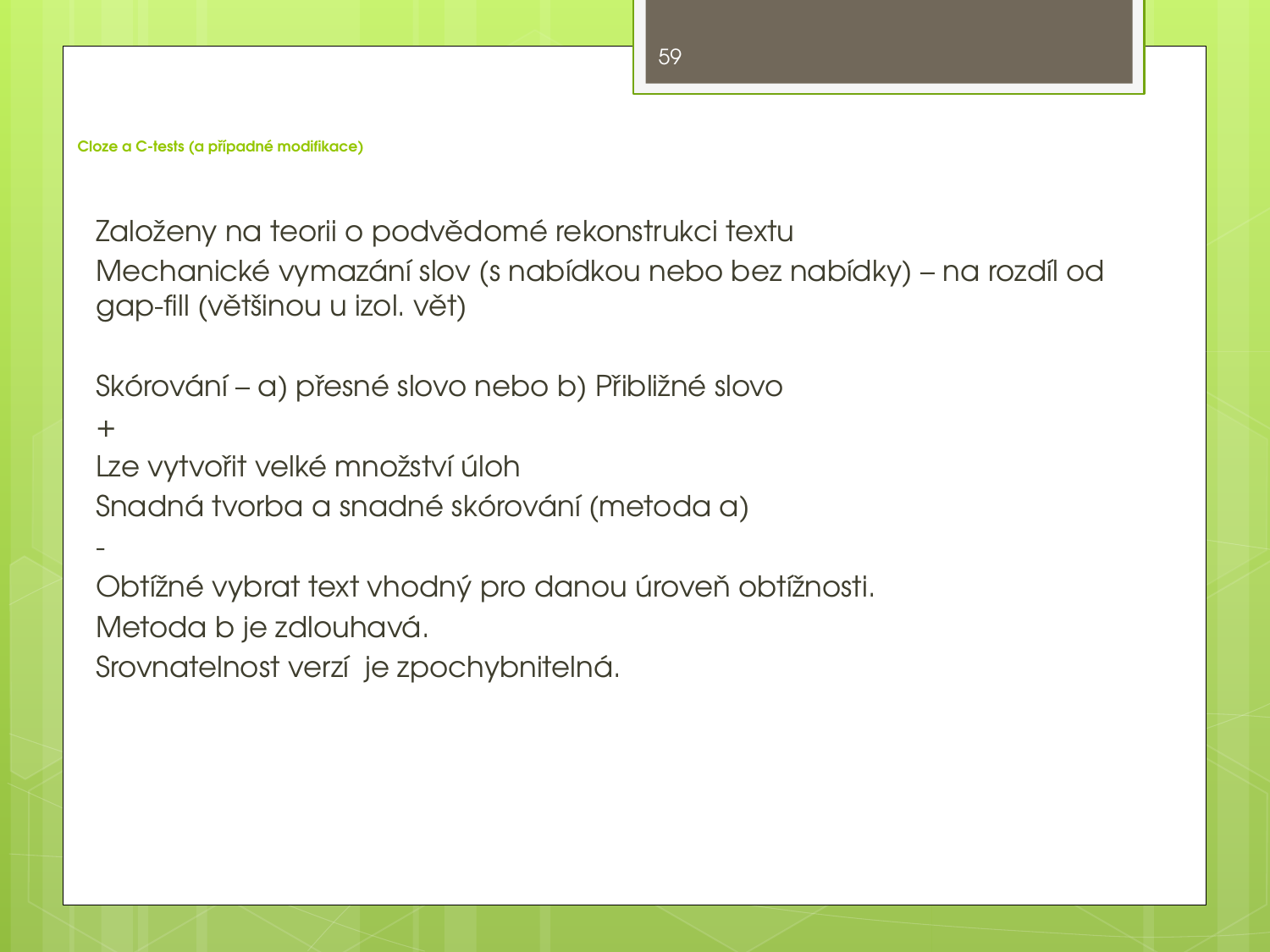

59
# Cloze a C-tests (a případné modifikace)
Založeny na teorii o podvědomé rekonstrukci textu
Mechanické vymazání slov (s nabídkou nebo bez nabídky) – na rozdíl od gap-fill (většinou u izol. vět)

Skórování – a) přesné slovo nebo b) Přibližné slovo
+
Lze vytvořit velké množství úloh
Snadná tvorba a snadné skórování (metoda a)
-
Obtížné vybrat text vhodný pro danou úroveň obtížnosti.
Metoda b je zdlouhavá.
Srovnatelnost verzí  je zpochybnitelná.